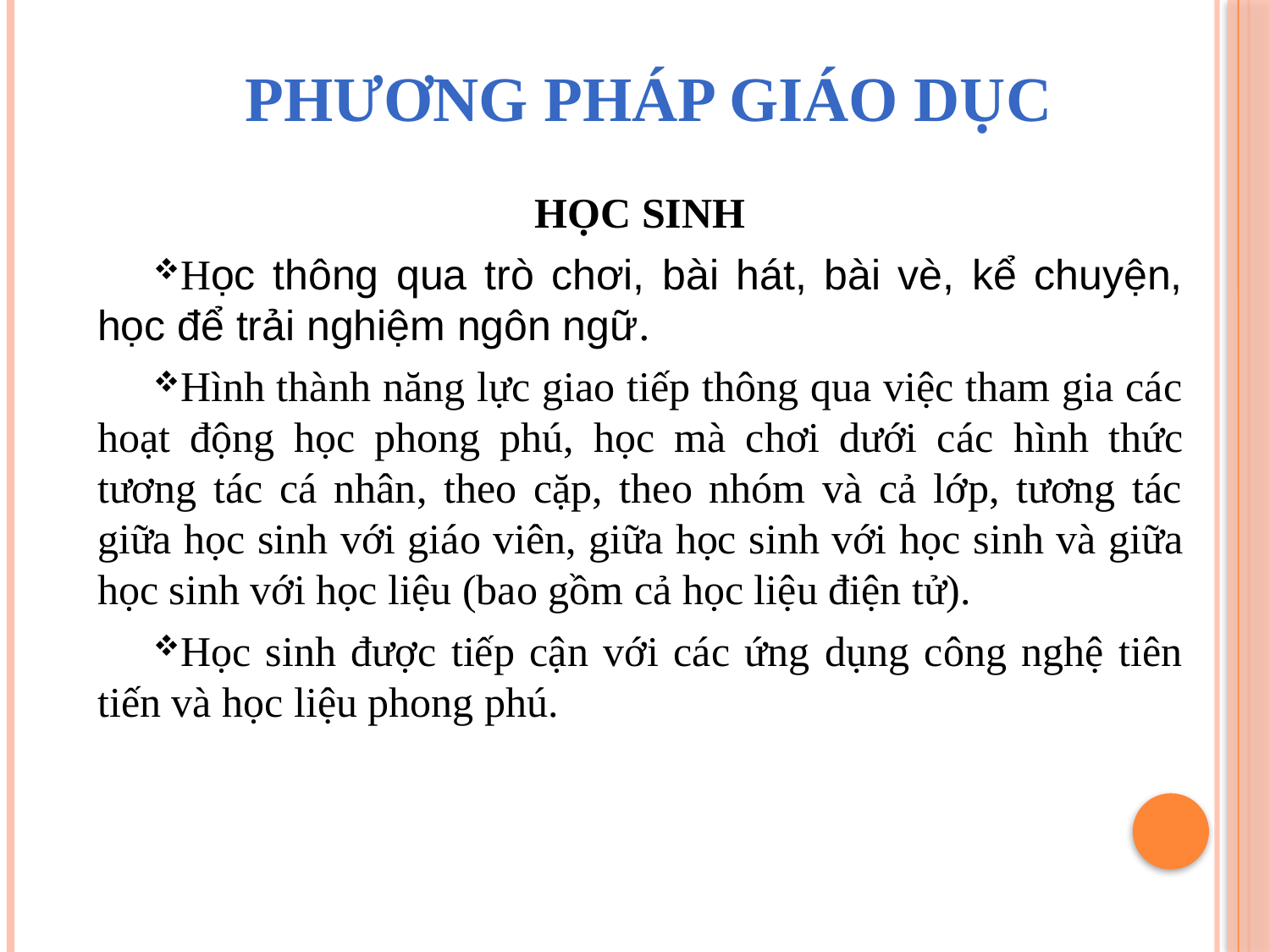

# PHƯƠNG PHÁP GIÁO DỤC
HỌC SINH
Học thông qua trò chơi, bài hát, bài vè, kể chuyện, học để trải nghiệm ngôn ngữ.
Hình thành năng lực giao tiếp thông qua việc tham gia các hoạt động học phong phú, học mà chơi dưới các hình thức tương tác cá nhân, theo cặp, theo nhóm và cả lớp, tương tác giữa học sinh với giáo viên, giữa học sinh với học sinh và giữa học sinh với học liệu (bao gồm cả học liệu điện tử).
Học sinh được tiếp cận với các ứng dụng công nghệ tiên tiến và học liệu phong phú.